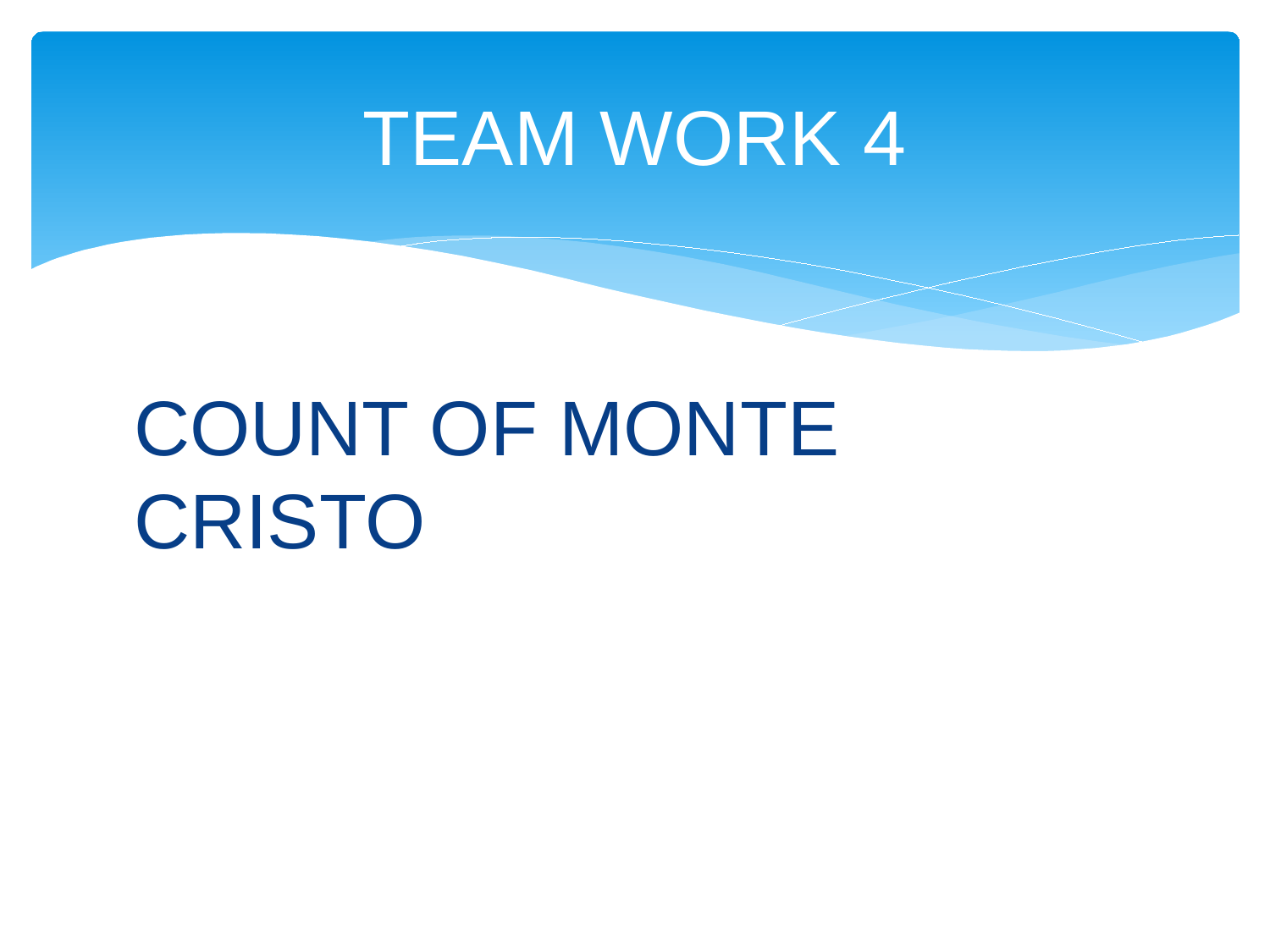

# TEAM WORK 4
COUNT OF MONTE CRISTO